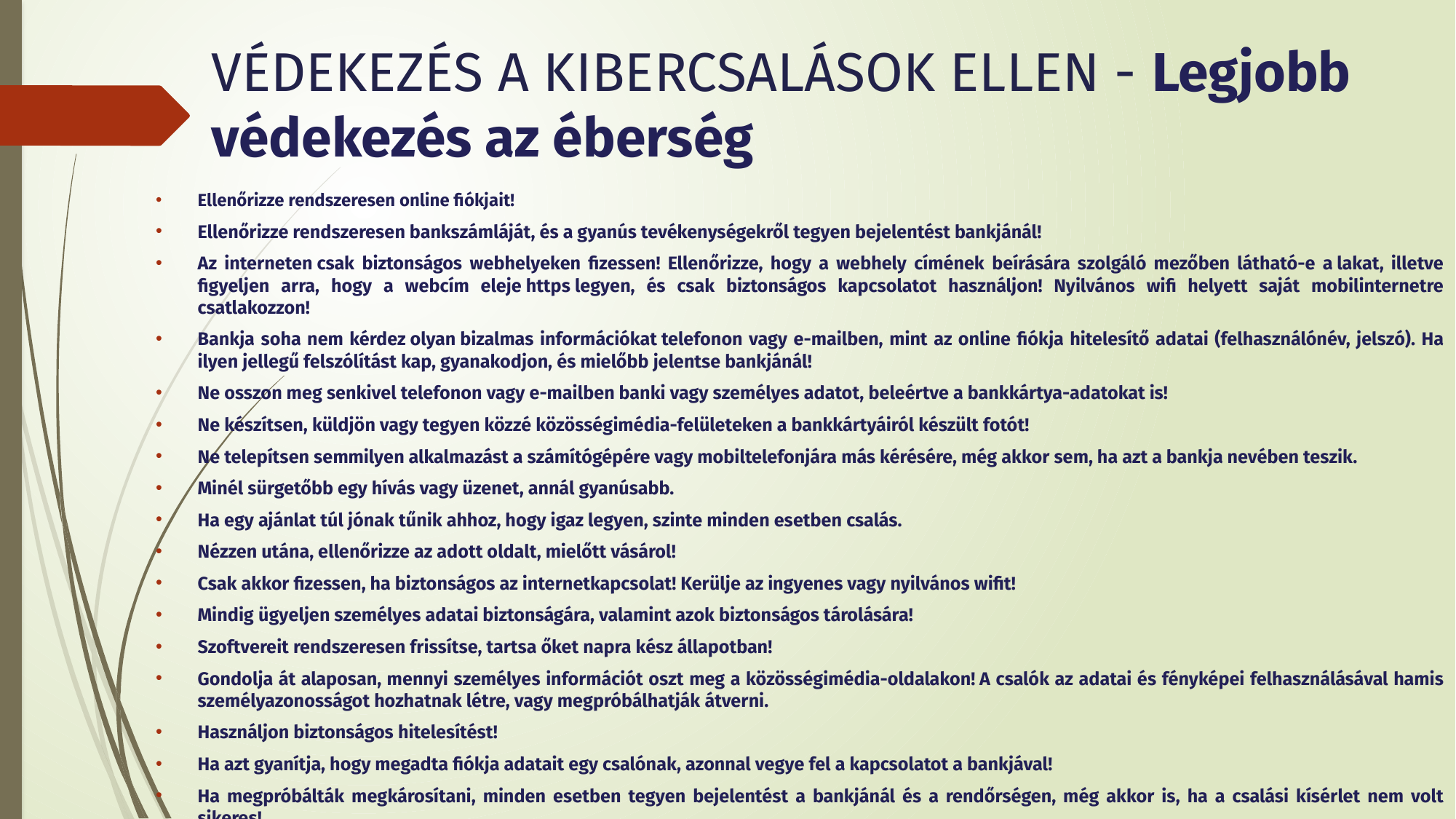

# Védekezés a kibercsalások ellen - Legjobb védekezés az éberség
Ellenőrizze rendszeresen online fiókjait!
Ellenőrizze rendszeresen bankszámláját, és a gyanús tevékenységekről tegyen bejelentést bankjánál!
Az interneten csak biztonságos webhelyeken fizessen! Ellenőrizze, hogy a webhely címének beírására szolgáló mezőben látható-e a lakat, illetve figyeljen arra, hogy a webcím eleje https legyen, és csak biztonságos kapcsolatot használjon! Nyilvános wifi helyett saját mobilinternetre csatlakozzon!
Bankja soha nem kérdez olyan bizalmas információkat telefonon vagy e-mailben, mint az online fiókja hitelesítő adatai (felhasználónév, jelszó). Ha ilyen jellegű felszólítást kap, gyanakodjon, és mielőbb jelentse bankjánál!
Ne osszon meg senkivel telefonon vagy e-mailben banki vagy személyes adatot, beleértve a bankkártya-adatokat is!
Ne készítsen, küldjön vagy tegyen közzé közösségimédia-felületeken a bankkártyáiról készült fotót!
Ne telepítsen semmilyen alkalmazást a számítógépére vagy mobiltelefonjára más kérésére, még akkor sem, ha azt a bankja nevében teszik.
Minél sürgetőbb egy hívás vagy üzenet, annál gyanúsabb.
Ha egy ajánlat túl jónak tűnik ahhoz, hogy igaz legyen, szinte minden esetben csalás.
Nézzen utána, ellenőrizze az adott oldalt, mielőtt vásárol!
Csak akkor fizessen, ha biztonságos az internetkapcsolat! Kerülje az ingyenes vagy nyilvános wifit!
Mindig ügyeljen személyes adatai biztonságára, valamint azok biztonságos tárolására!
Szoftvereit rendszeresen frissítse, tartsa őket napra kész állapotban!
Gondolja át alaposan, mennyi személyes információt oszt meg a közösségimédia-oldalakon! A csalók az adatai és fényképei felhasználásával hamis személyazonosságot hozhatnak létre, vagy megpróbálhatják átverni.
Használjon biztonságos hitelesítést!
Ha azt gyanítja, hogy megadta fiókja adatait egy csalónak, azonnal vegye fel a kapcsolatot a bankjával!
Ha megpróbálták megkárosítani, minden esetben tegyen bejelentést a bankjánál és a rendőrségen, még akkor is, ha a csalási kísérlet nem volt sikeres!